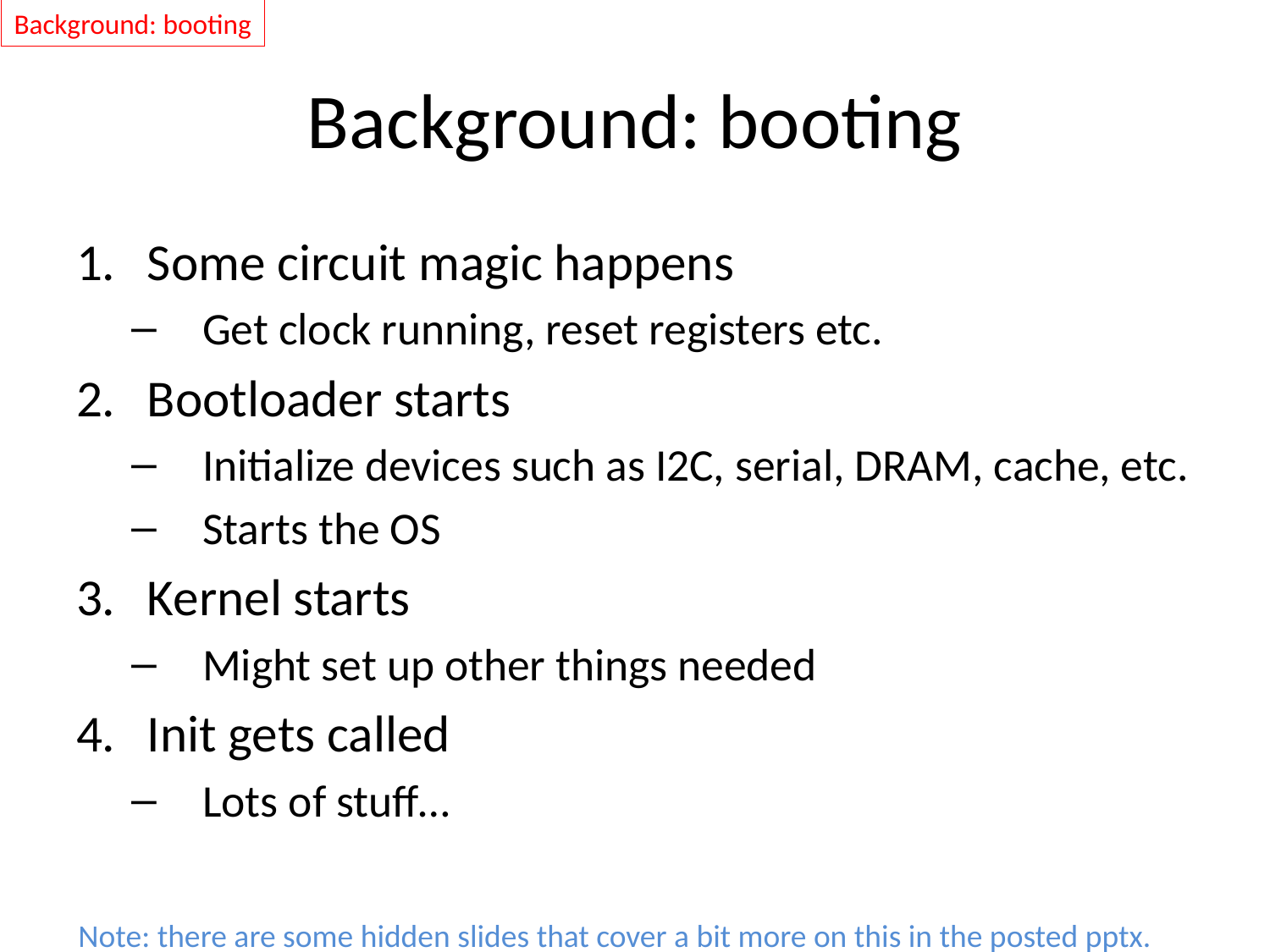

Background: booting
# Background: booting
Some circuit magic happens
Get clock running, reset registers etc.
Bootloader starts
Initialize devices such as I2C, serial, DRAM, cache, etc.
Starts the OS
Kernel starts
Might set up other things needed
Init gets called
Lots of stuff…
Note: there are some hidden slides that cover a bit more on this in the posted pptx.